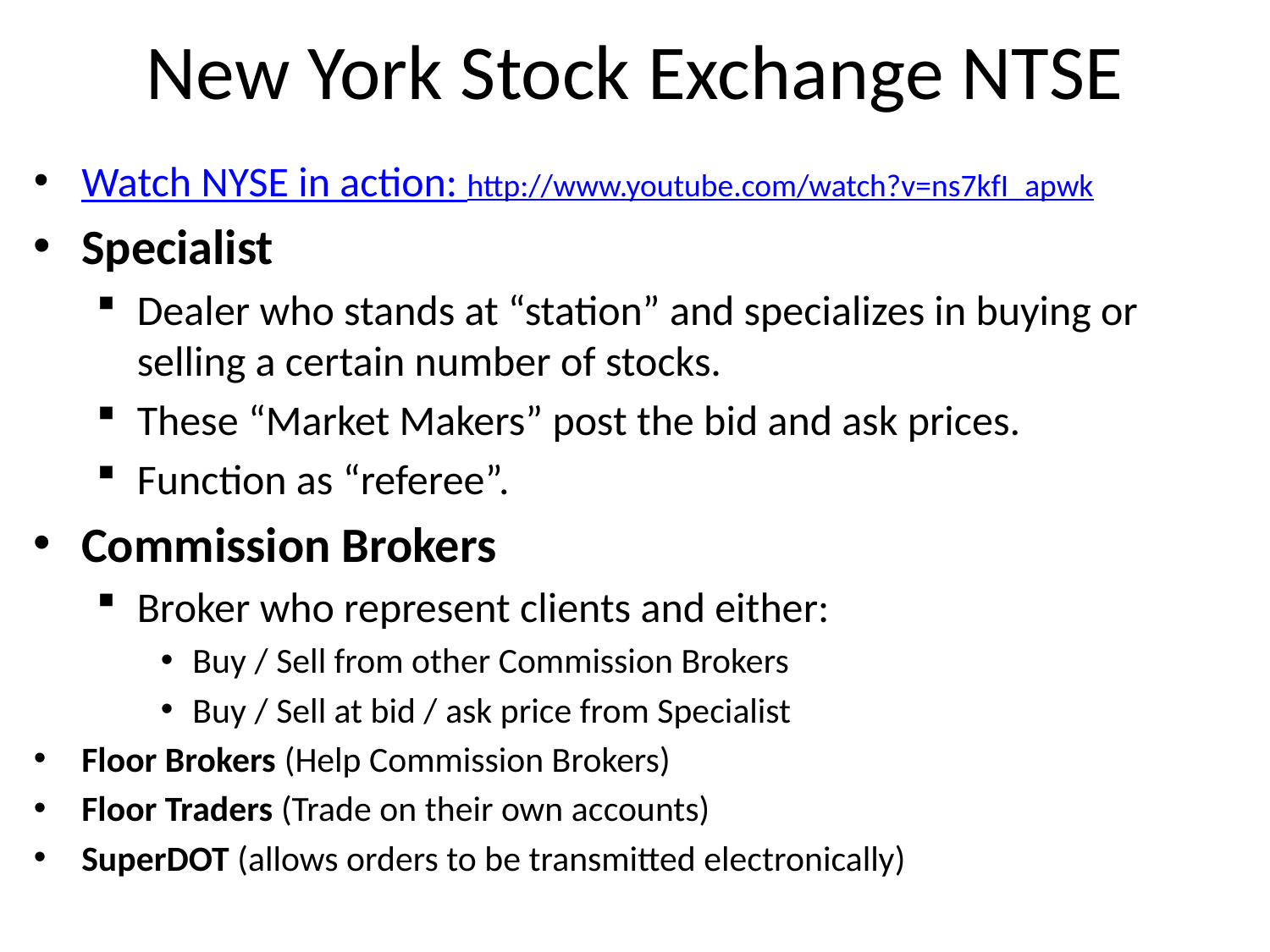

# New York Stock Exchange NTSE
Watch NYSE in action: http://www.youtube.com/watch?v=ns7kfI_apwk
Specialist
Dealer who stands at “station” and specializes in buying or selling a certain number of stocks.
These “Market Makers” post the bid and ask prices.
Function as “referee”.
Commission Brokers
Broker who represent clients and either:
Buy / Sell from other Commission Brokers
Buy / Sell at bid / ask price from Specialist
Floor Brokers (Help Commission Brokers)
Floor Traders (Trade on their own accounts)
SuperDOT (allows orders to be transmitted electronically)